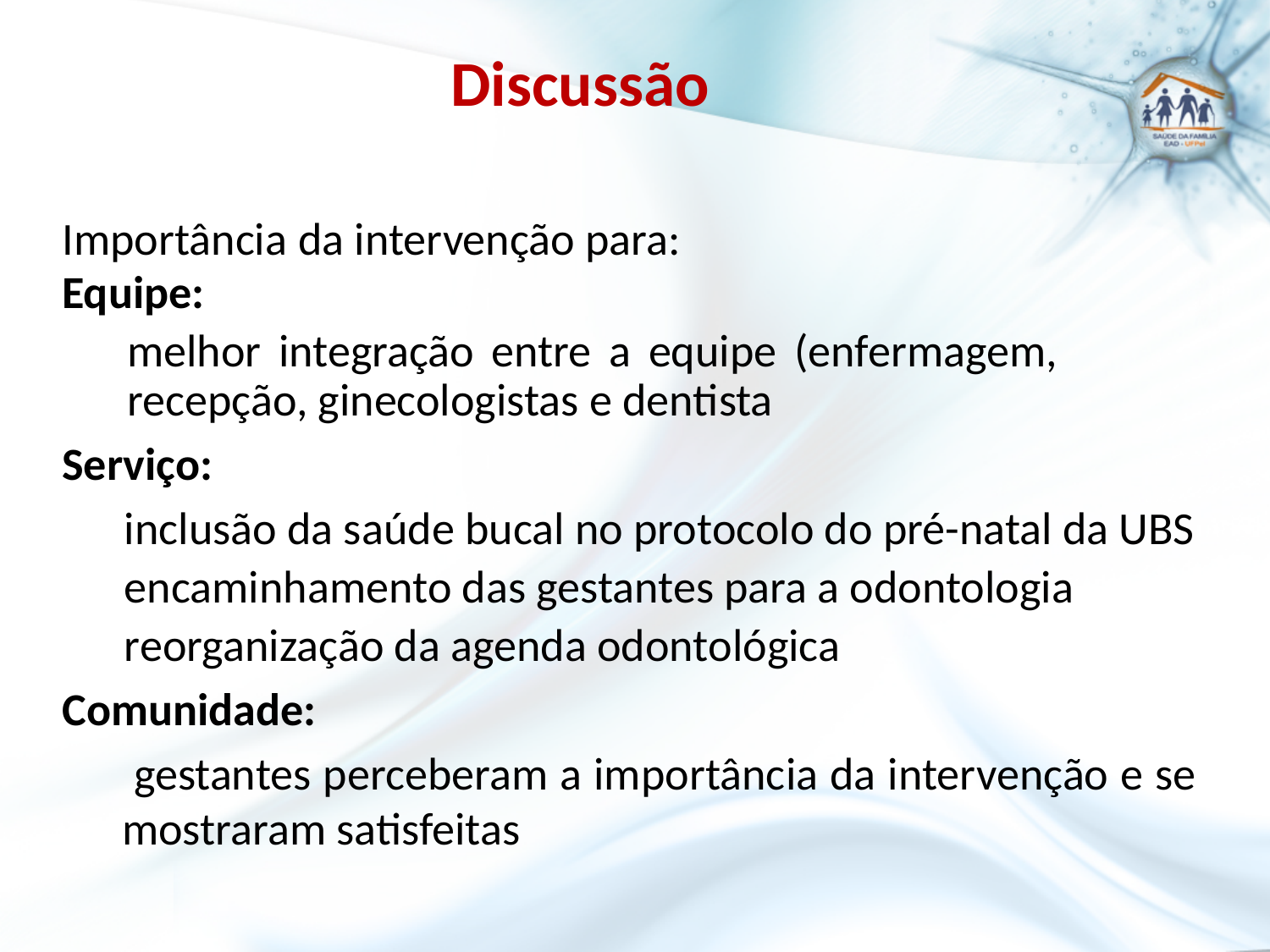

# Discussão

Importância da intervenção para:
Equipe:
melhor integração entre a equipe (enfermagem,         recepção, ginecologistas e dentista
Serviço:
      inclusão da saúde bucal no protocolo do pré-natal da UBS
      encaminhamento das gestantes para a odontologia
      reorganização da agenda odontológica
Comunidade:
      gestantes perceberam a importância da intervenção e se mostraram satisfeitas